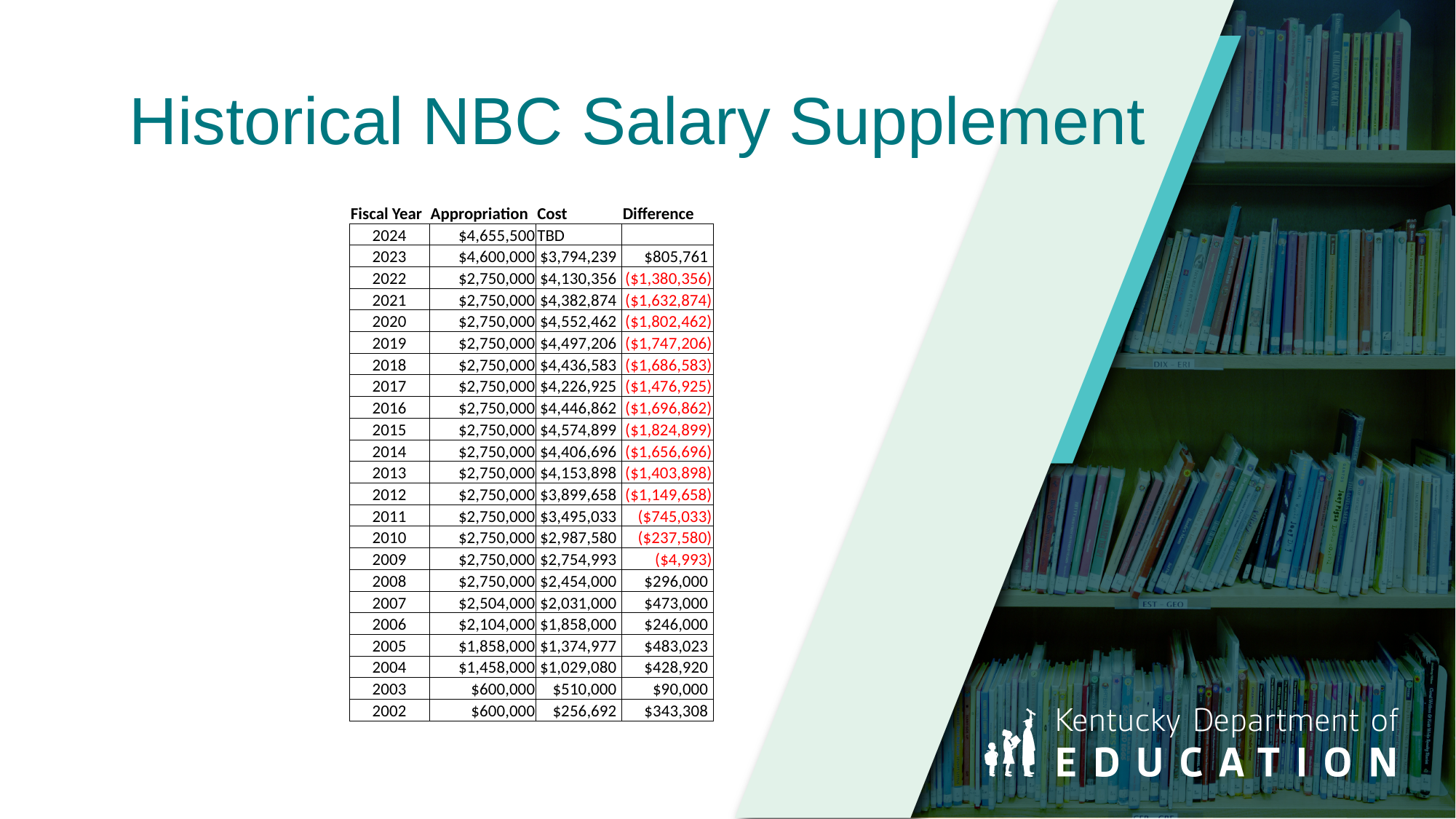

# Historical NBC Salary Supplement
| Fiscal Year | Appropriation | Cost | Difference |
| --- | --- | --- | --- |
| 2024 | $4,655,500 | TBD |  |
| 2023 | $4,600,000 | $3,794,239 | $805,761 |
| 2022 | $2,750,000 | $4,130,356 | ($1,380,356) |
| 2021 | $2,750,000 | $4,382,874 | ($1,632,874) |
| 2020 | $2,750,000 | $4,552,462 | ($1,802,462) |
| 2019 | $2,750,000 | $4,497,206 | ($1,747,206) |
| 2018 | $2,750,000 | $4,436,583 | ($1,686,583) |
| 2017 | $2,750,000 | $4,226,925 | ($1,476,925) |
| 2016 | $2,750,000 | $4,446,862 | ($1,696,862) |
| 2015 | $2,750,000 | $4,574,899 | ($1,824,899) |
| 2014 | $2,750,000 | $4,406,696 | ($1,656,696) |
| 2013 | $2,750,000 | $4,153,898 | ($1,403,898) |
| 2012 | $2,750,000 | $3,899,658 | ($1,149,658) |
| 2011 | $2,750,000 | $3,495,033 | ($745,033) |
| 2010 | $2,750,000 | $2,987,580 | ($237,580) |
| 2009 | $2,750,000 | $2,754,993 | ($4,993) |
| 2008 | $2,750,000 | $2,454,000 | $296,000 |
| 2007 | $2,504,000 | $2,031,000 | $473,000 |
| 2006 | $2,104,000 | $1,858,000 | $246,000 |
| 2005 | $1,858,000 | $1,374,977 | $483,023 |
| 2004 | $1,458,000 | $1,029,080 | $428,920 |
| 2003 | $600,000 | $510,000 | $90,000 |
| 2002 | $600,000 | $256,692 | $343,308 |